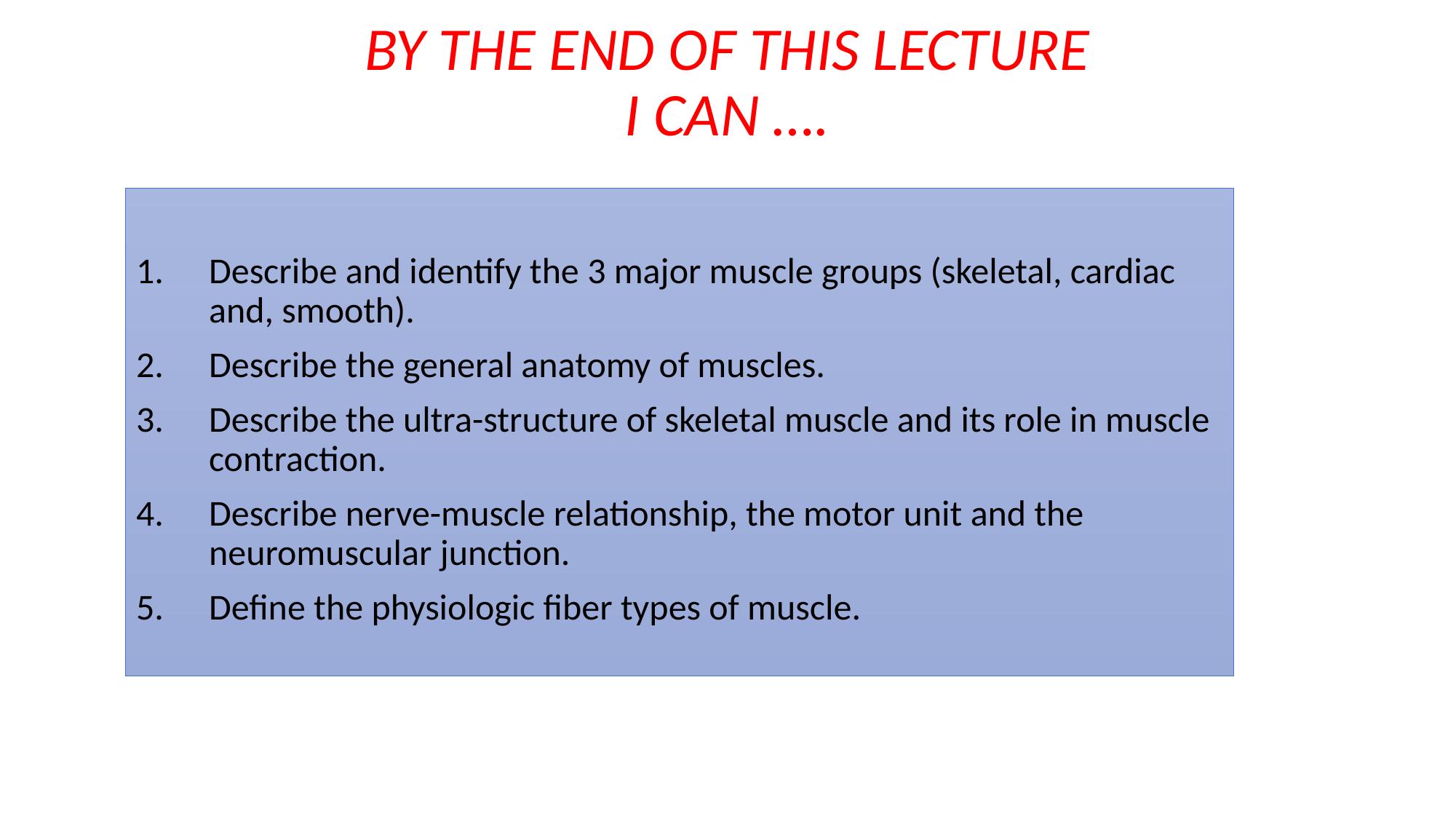

# BY THE END OF THIS LECTURE I CAN ….

Describe and identify the 3 major muscle groups (skeletal, cardiac and, smooth).
Describe the general anatomy of muscles.
Describe the ultra-structure of skeletal muscle and its role in muscle contraction.
Describe nerve-muscle relationship, the motor unit and the neuromuscular junction.
Define the physiologic fiber types of muscle.